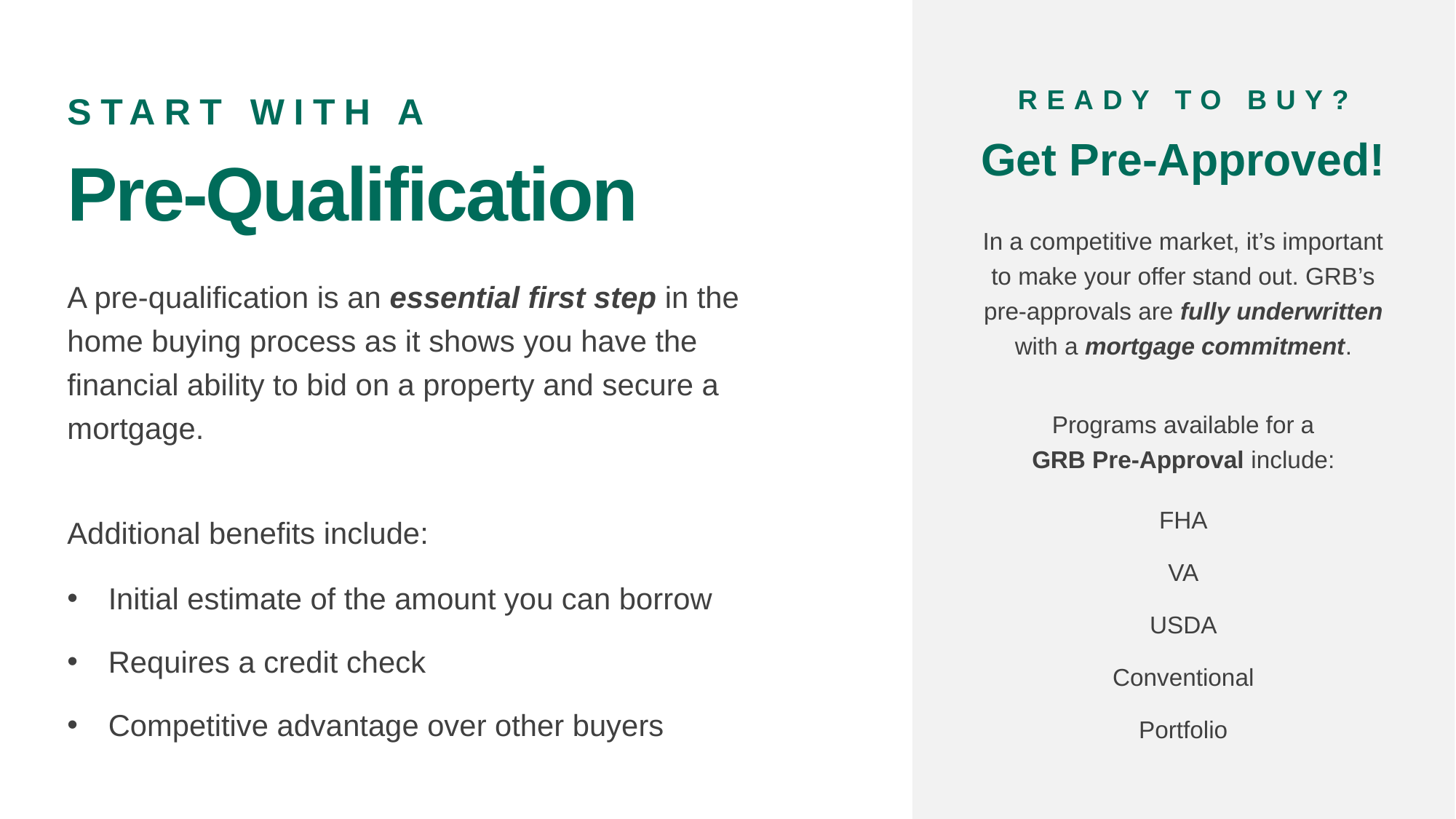

READY TO BUY?

Get Pre-Approved!

In a competitive market, it’s important
to make your offer stand out. GRB’s
pre-approvals are fully underwritten
with a mortgage commitment.

Programs available for a
GRB Pre-Approval include:

FHA

VA

USDA

Conventional

Portfolio
START WITH A
Pre-Qualification

A pre-qualification is an essential first step in the home buying process as it shows you have the financial ability to bid on a property and secure a mortgage.

Additional benefits include:

Initial estimate of the amount you can borrow

Requires a credit check

Competitive advantage over other buyers